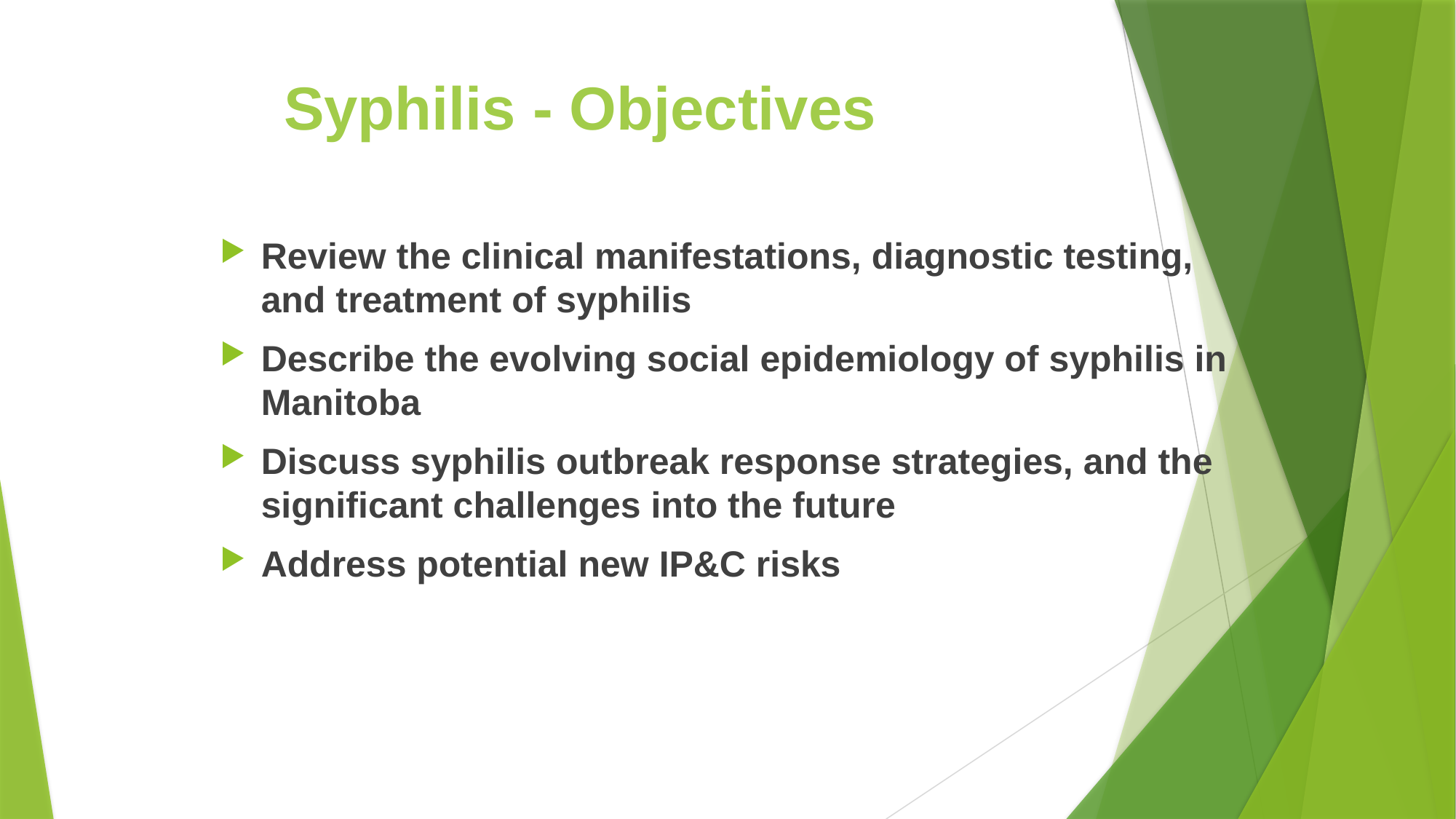

# Syphilis - Objectives
Review the clinical manifestations, diagnostic testing, and treatment of syphilis
Describe the evolving social epidemiology of syphilis in Manitoba
Discuss syphilis outbreak response strategies, and the significant challenges into the future
Address potential new IP&C risks